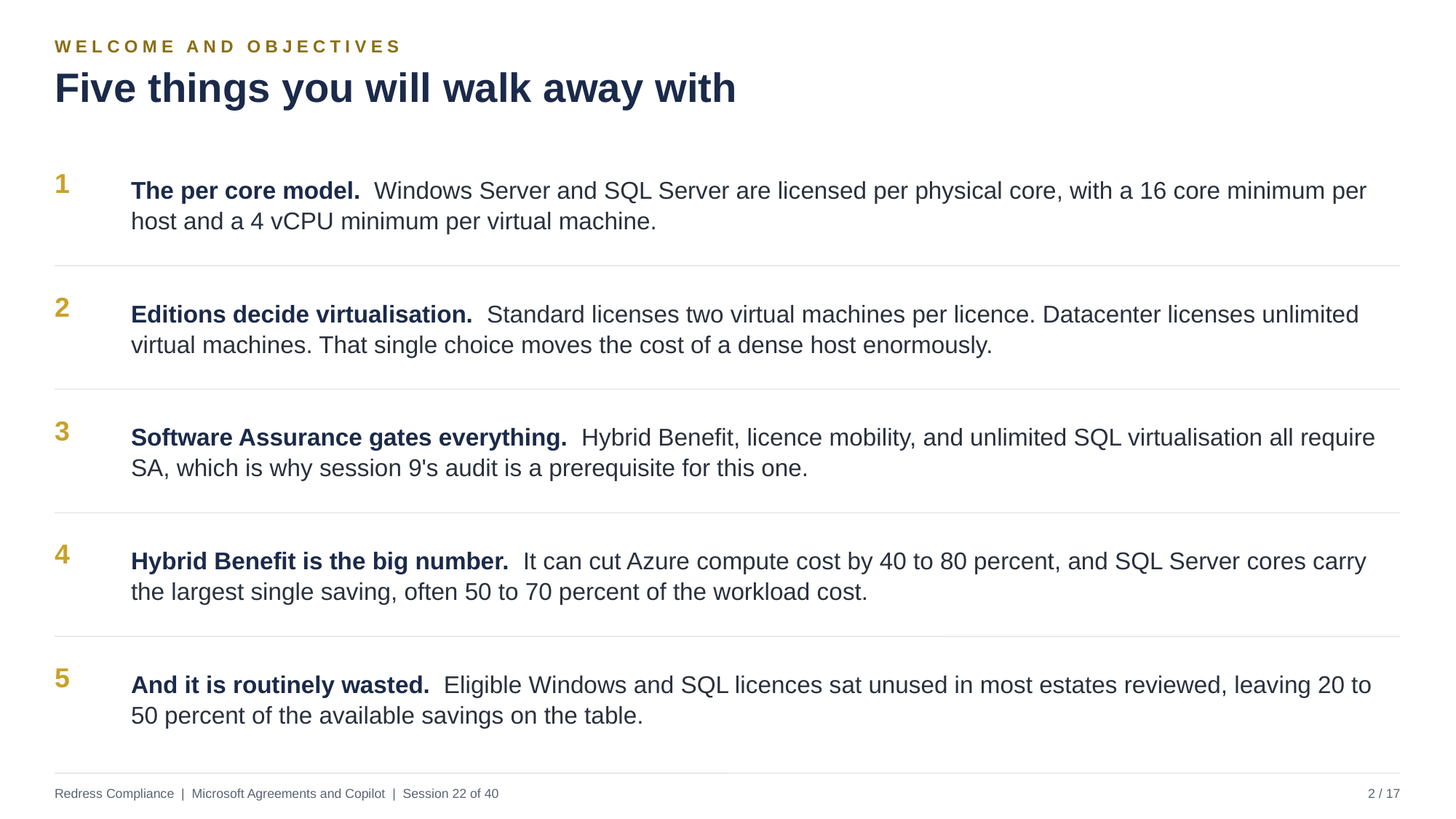

WELCOME AND OBJECTIVES
Five things you will walk away with
The per core model.  Windows Server and SQL Server are licensed per physical core, with a 16 core minimum per host and a 4 vCPU minimum per virtual machine.
1

Editions decide virtualisation.  Standard licenses two virtual machines per licence. Datacenter licenses unlimited virtual machines. That single choice moves the cost of a dense host enormously.
2

Software Assurance gates everything.  Hybrid Benefit, licence mobility, and unlimited SQL virtualisation all require SA, which is why session 9's audit is a prerequisite for this one.
3

Hybrid Benefit is the big number.  It can cut Azure compute cost by 40 to 80 percent, and SQL Server cores carry the largest single saving, often 50 to 70 percent of the workload cost.
4

And it is routinely wasted.  Eligible Windows and SQL licences sat unused in most estates reviewed, leaving 20 to 50 percent of the available savings on the table.
5

Redress Compliance  |  Microsoft Agreements and Copilot  |  Session 22 of 40
2 / 17